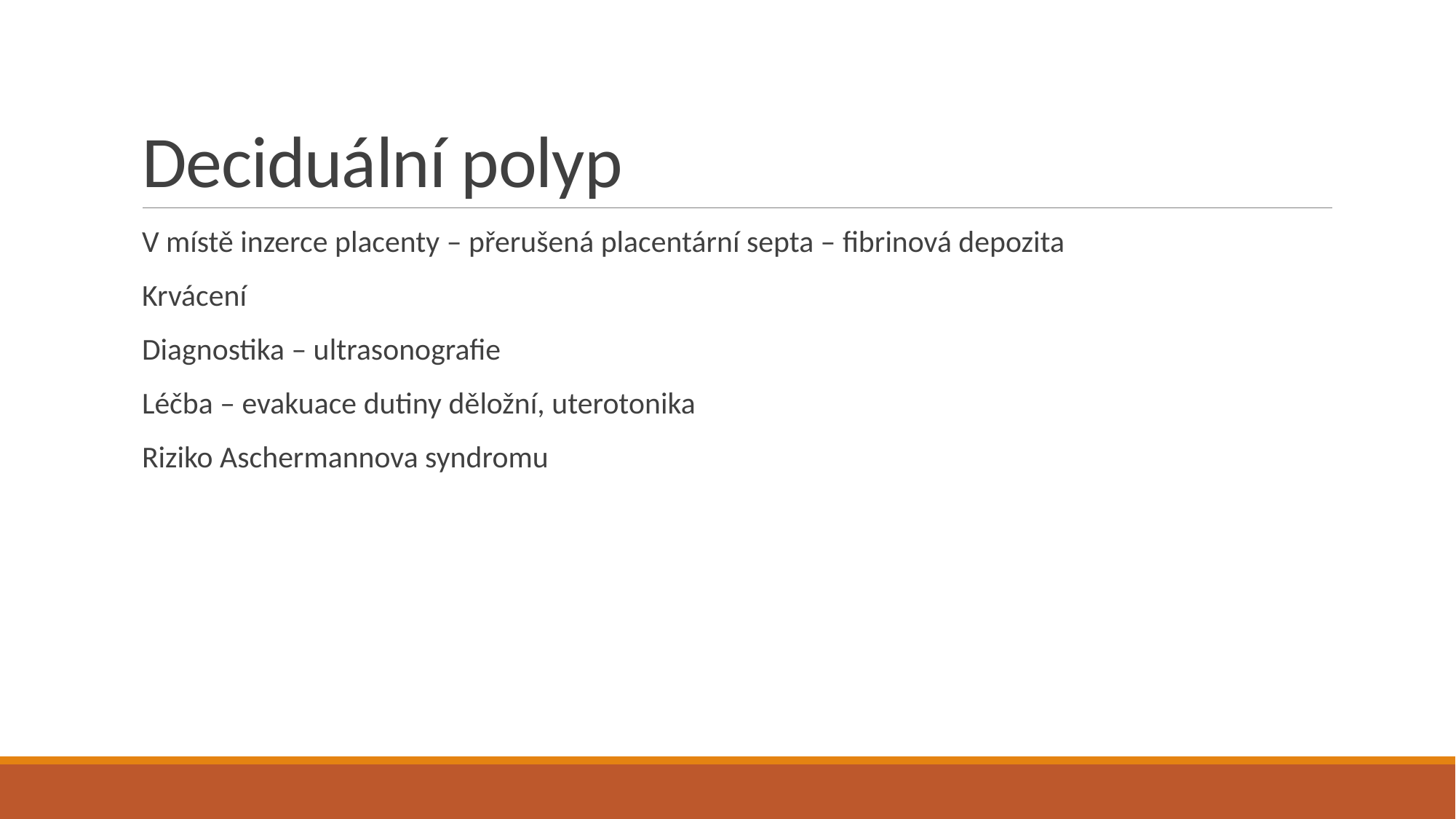

# Deciduální polyp
V místě inzerce placenty – přerušená placentární septa – fibrinová depozita
Krvácení
Diagnostika – ultrasonografie
Léčba – evakuace dutiny děložní, uterotonika
Riziko Aschermannova syndromu